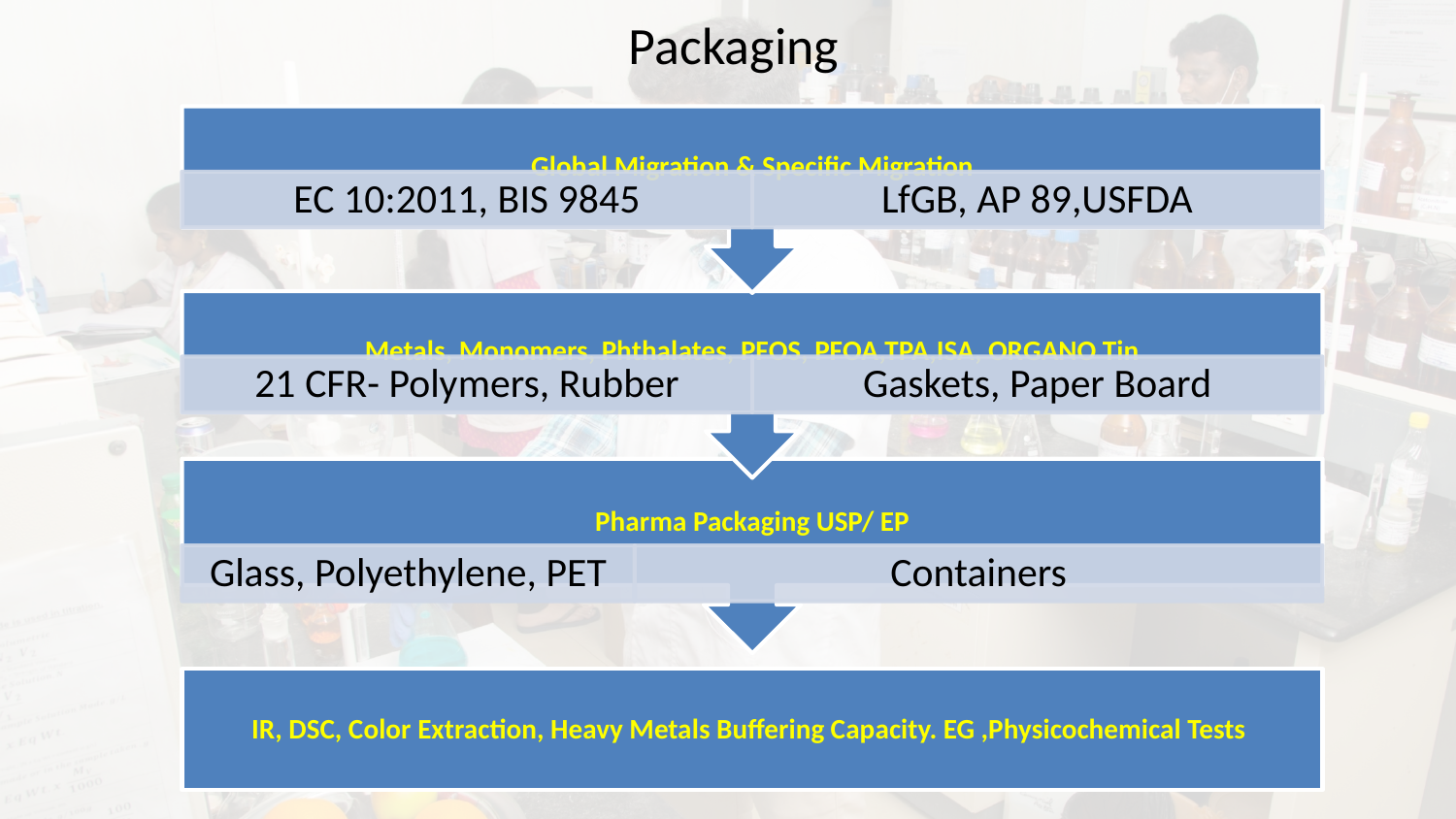

# Packaging
IR, DSC, Color Extraction, Heavy Metals Buffering Capacity. EG ,Physicochemical Tests
Pharma Packaging USP/ EP
Glass, Polyethylene, PET
Containers
Metals, Monomers, Phthalates, PFOS, PFOA,TPA,ISA, ORGANO Tin
21 CFR- Polymers, Rubber
Gaskets, Paper Board
Global Migration & Specific Migration
EC 10:2011, BIS 9845
LfGB, AP 89,USFDA